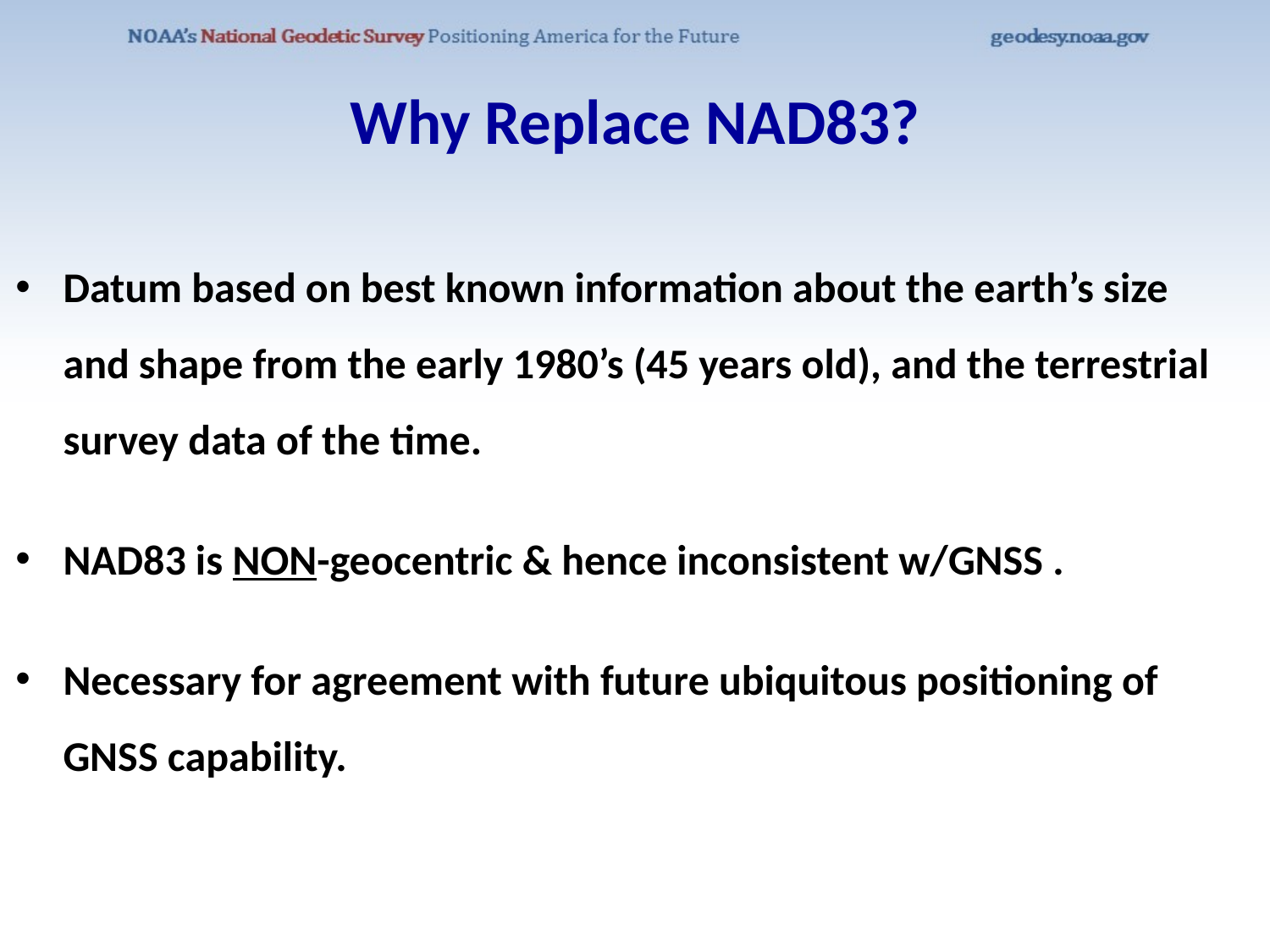

Why Replace NAD83?

Datum based on best known information about the earth’s size and shape from the early 1980’s (45 years old), and the terrestrial survey data of the time.

NAD83 is NON-geocentric & hence inconsistent w/GNSS .

Necessary for agreement with future ubiquitous positioning of GNSS capability.